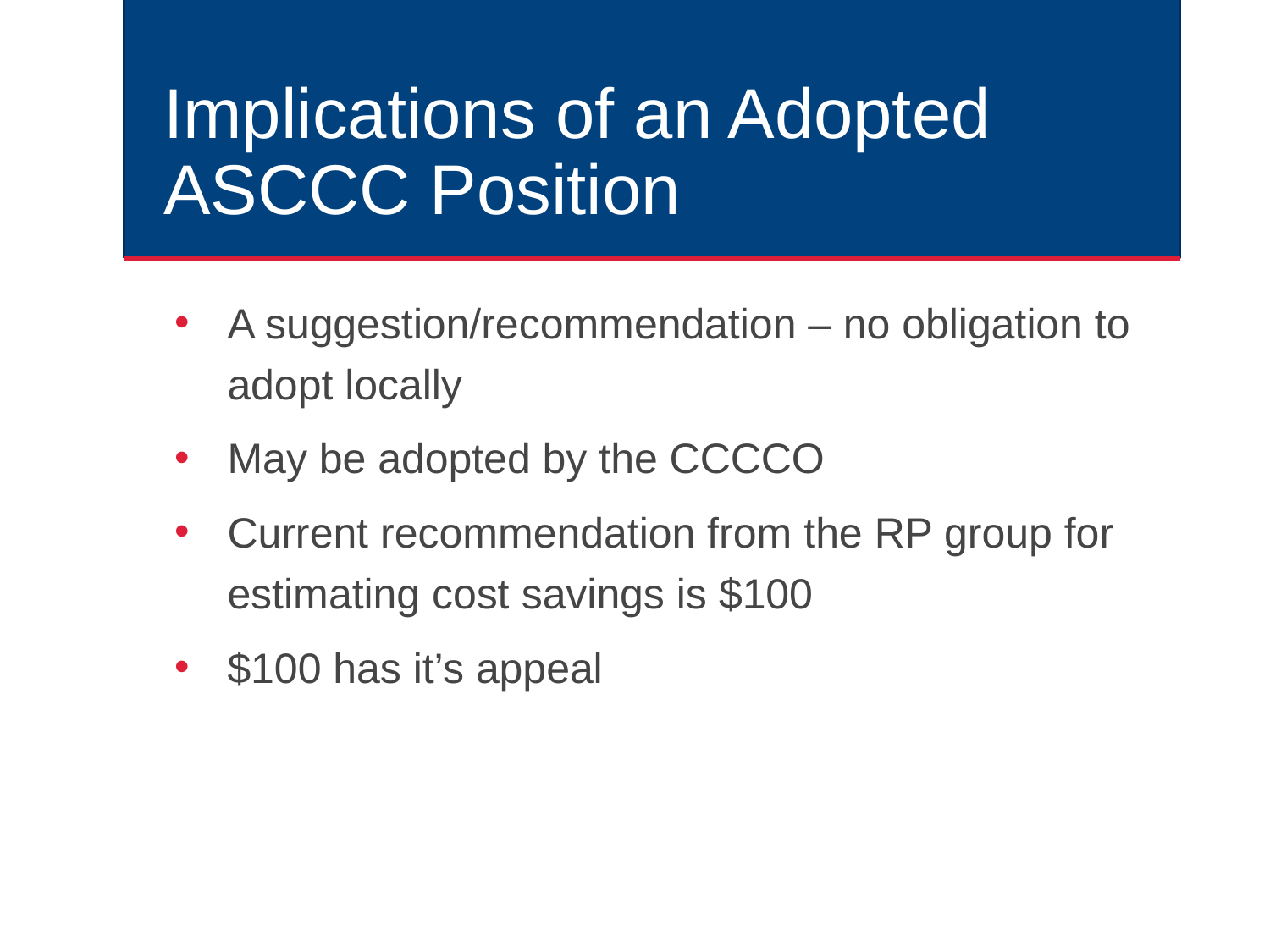

# Implications of an Adopted ASCCC Position
A suggestion/recommendation – no obligation to adopt locally
May be adopted by the CCCCO
Current recommendation from the RP group for estimating cost savings is $100
$100 has it’s appeal